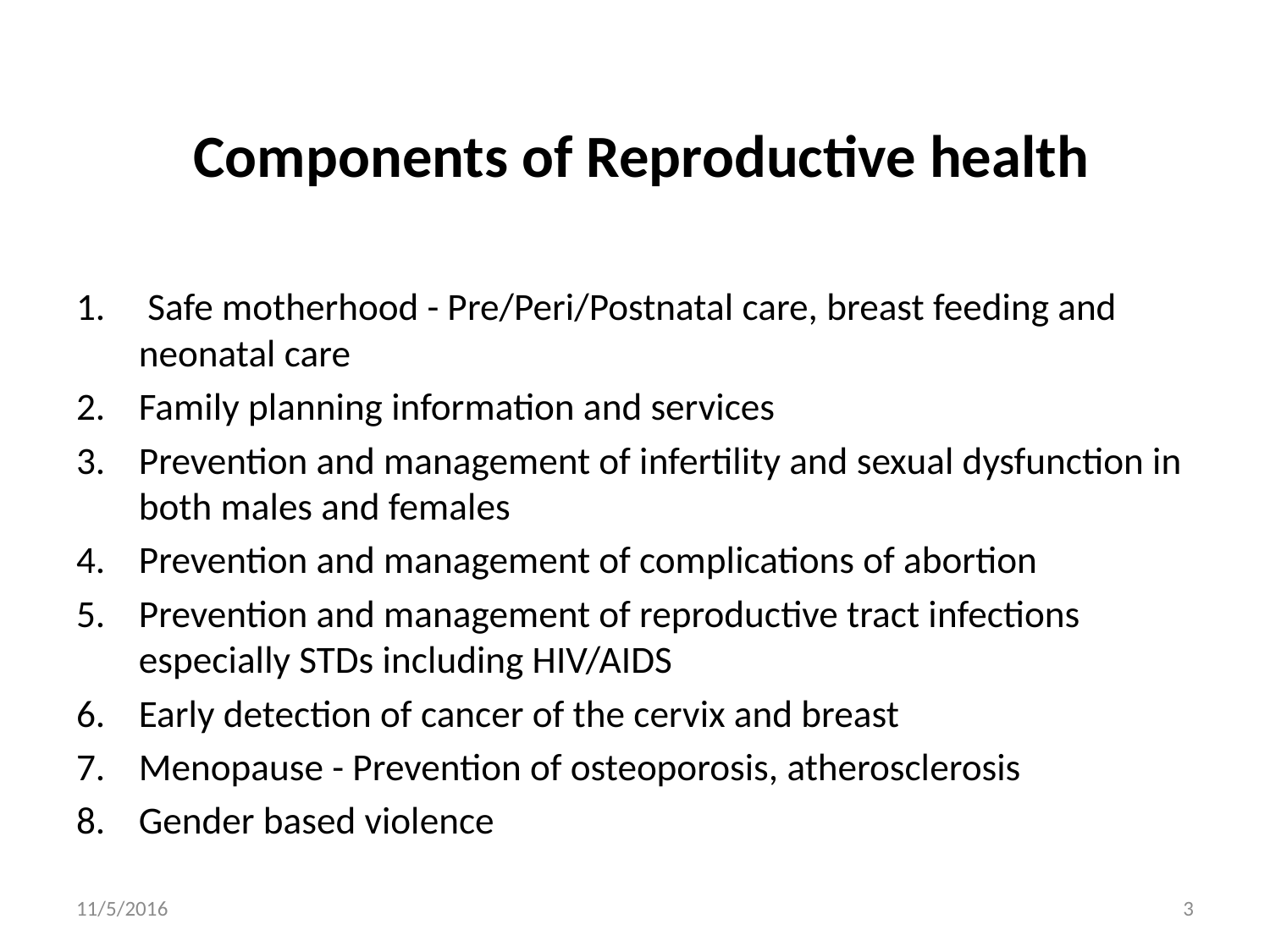

# Components of Reproductive health

 Safe motherhood - Pre/Peri/Postnatal care, breast feeding and neonatal care
Family planning information and services
Prevention and management of infertility and sexual dysfunction in both males and females
Prevention and management of complications of abortion
Prevention and management of reproductive tract infections especially STDs including HIV/AIDS
Early detection of cancer of the cervix and breast
Menopause - Prevention of osteoporosis, atherosclerosis
Gender based violence

11/5/2016
3